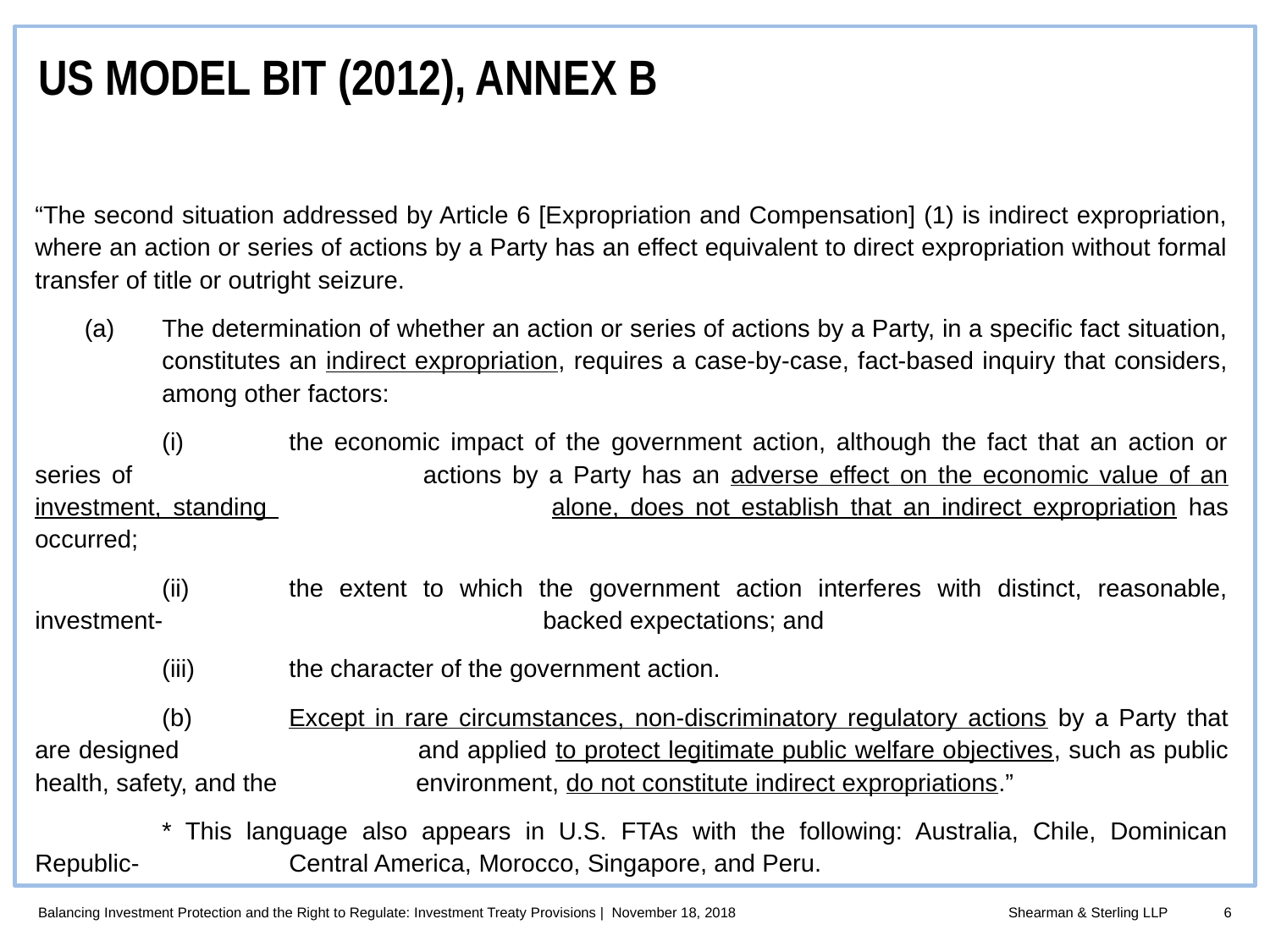

US Model BIT (2012), Annex B
“The second situation addressed by Article 6 [Expropriation and Compensation] (1) is indirect expropriation, where an action or series of actions by a Party has an effect equivalent to direct expropriation without formal transfer of title or outright seizure.
(a)	The determination of whether an action or series of actions by a Party, in a specific fact situation, 	constitutes an indirect expropriation, requires a case-by-case, fact-based inquiry that considers, 	among other factors:
	(i)	the economic impact of the government action, although the fact that an action or series of 			actions by a Party has an adverse effect on the economic value of an investment, standing 			alone, does not establish that an indirect expropriation has occurred;
	(ii)	the extent to which the government action interferes with distinct, reasonable, investment-			backed expectations; and
	(iii)	the character of the government action.
	(b)	Except in rare circumstances, non-discriminatory regulatory actions by a Party that are designed 		and applied to protect legitimate public welfare objectives, such as public health, safety, and the 		environment, do not constitute indirect expropriations.”
	* This language also appears in U.S. FTAs with the following: Australia, Chile, Dominican Republic-		Central America, Morocco, Singapore, and Peru.